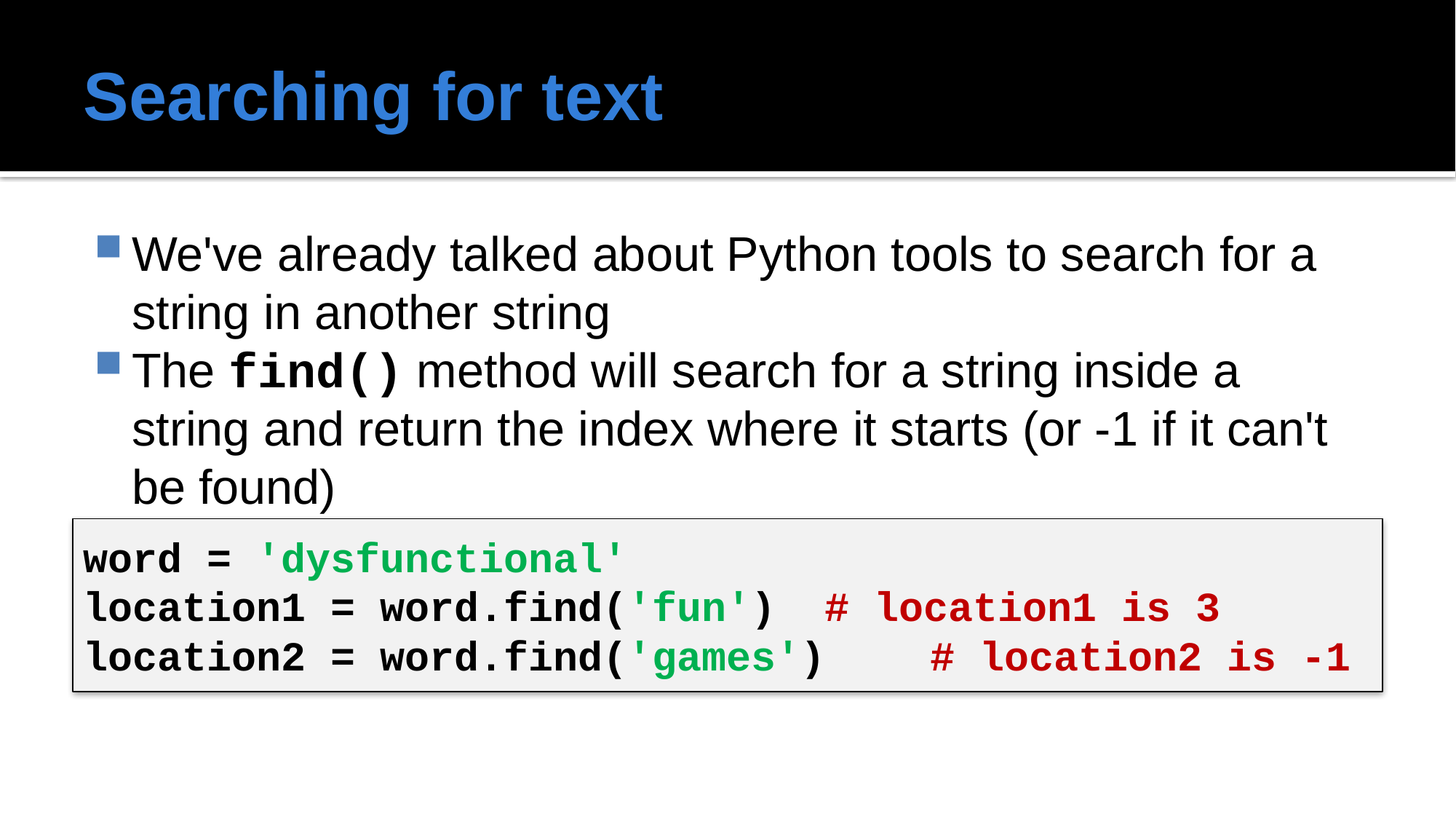

# Searching for text
We've already talked about Python tools to search for a string in another string
The find() method will search for a string inside a string and return the index where it starts (or -1 if it can't be found)
word = 'dysfunctional'
location1 = word.find('fun') 	# location1 is 3
location2 = word.find('games') 	# location2 is -1